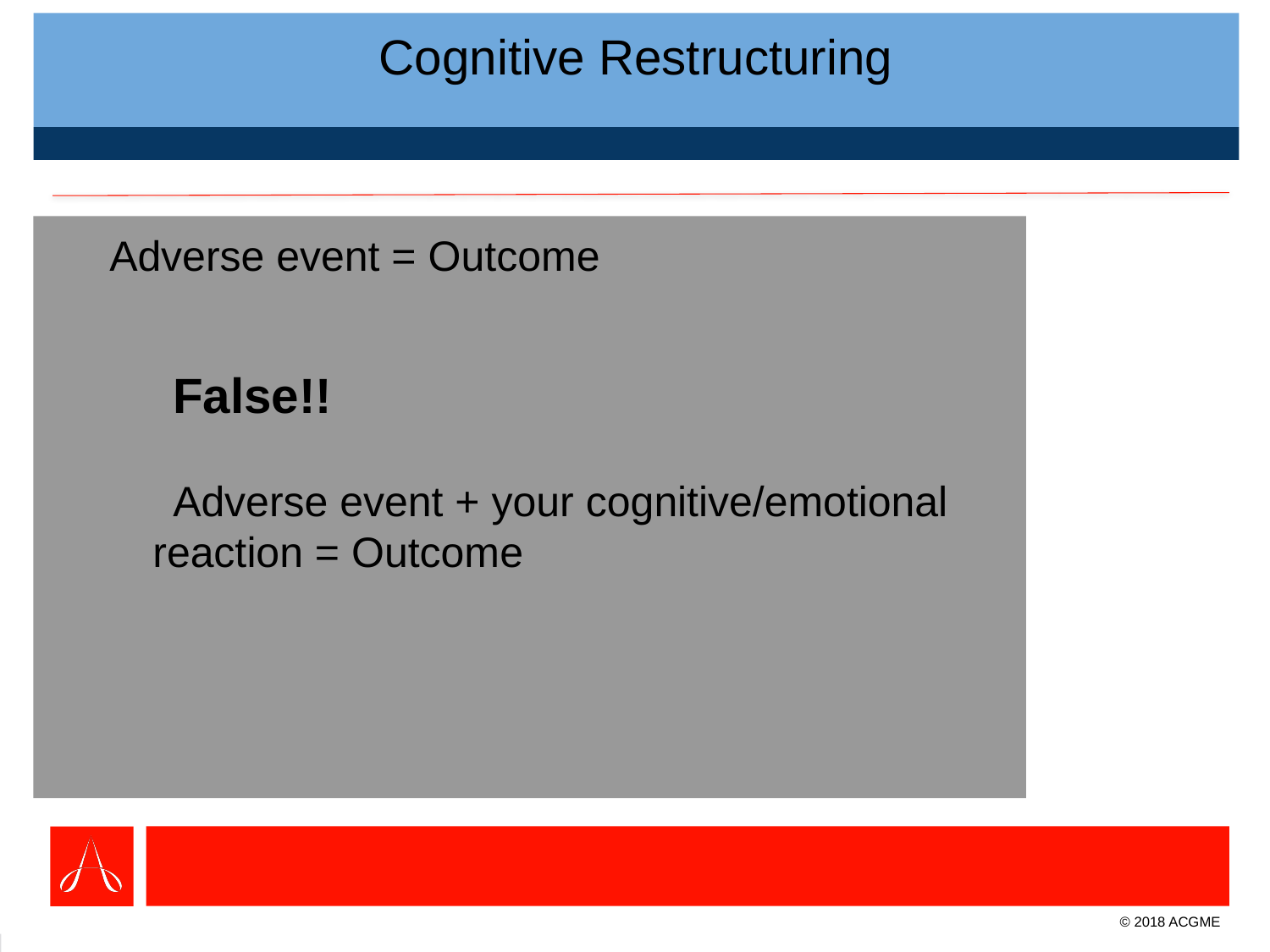

# Cognitive Restructuring

Adverse event = Outcome

	False!!

	Adverse event + your cognitive/emotional
         reaction = Outcome